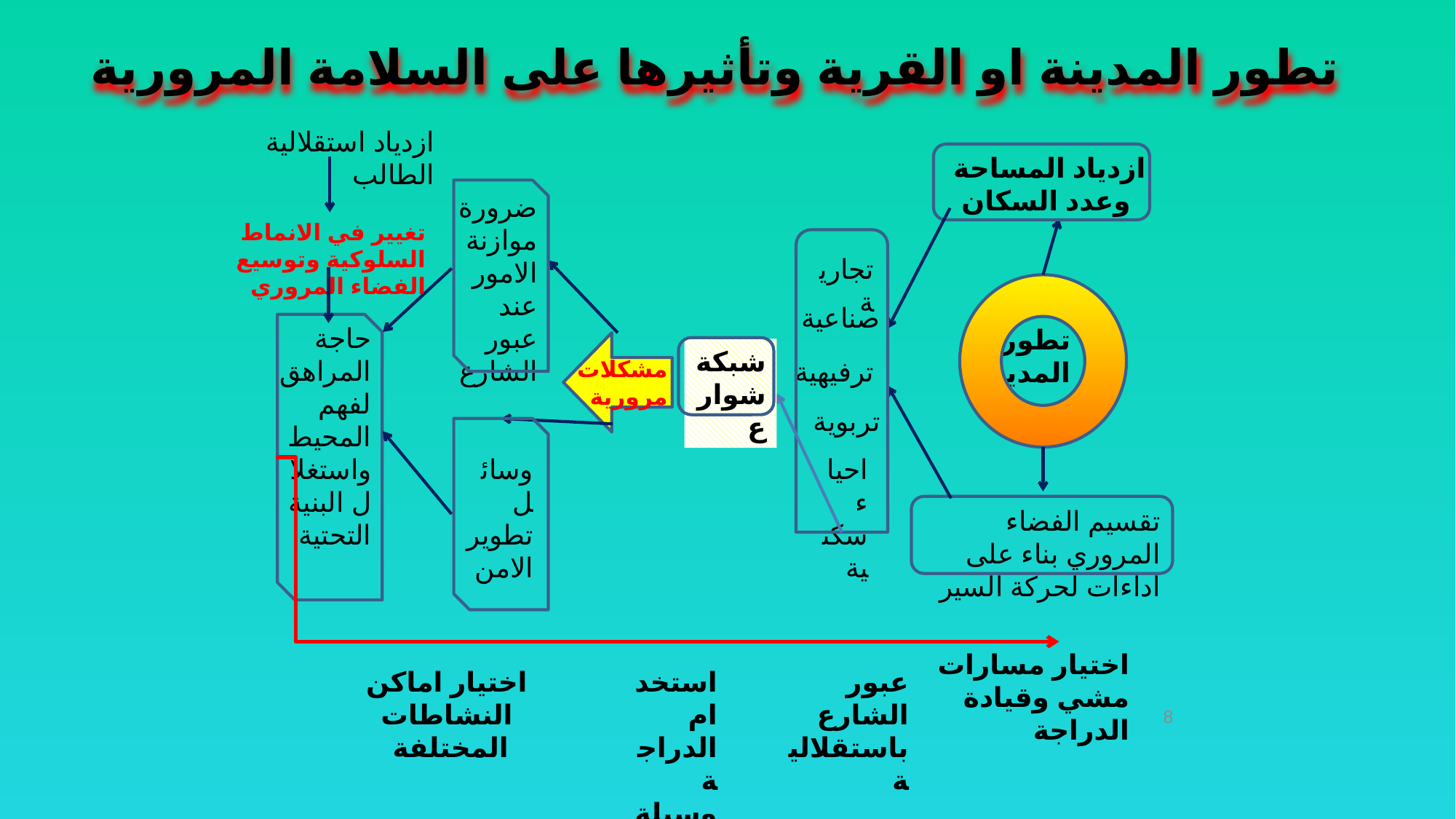

تطور المدينة او القرية وتأثيرها على السلامة المرورية
ازدياد استقلالية الطالب

ازدياد المساحة
وعدد السكان

ضرورة موازنة الامور عند عبور الشارع
تغيير في الانماط السلوكية وتوسيع الفضاء المروري

تجارية

صناعية

حاجة المراهق لفهم المحيط واستغلال البنية التحتية
تطور المدينة

شبكة شوارع
ترفيهية
مشكلات مرورية
تربوية

وسائل تطوير الامن
احياء سكنية

تقسيم الفضاء المروري بناء على اداءات لحركة السير
اختيار مسارات مشي وقيادة الدراجة
استخدام الدراجة وسيلة نقل
اختيار اماكن النشاطات المختلفة
عبور الشارع باستقلالية
8